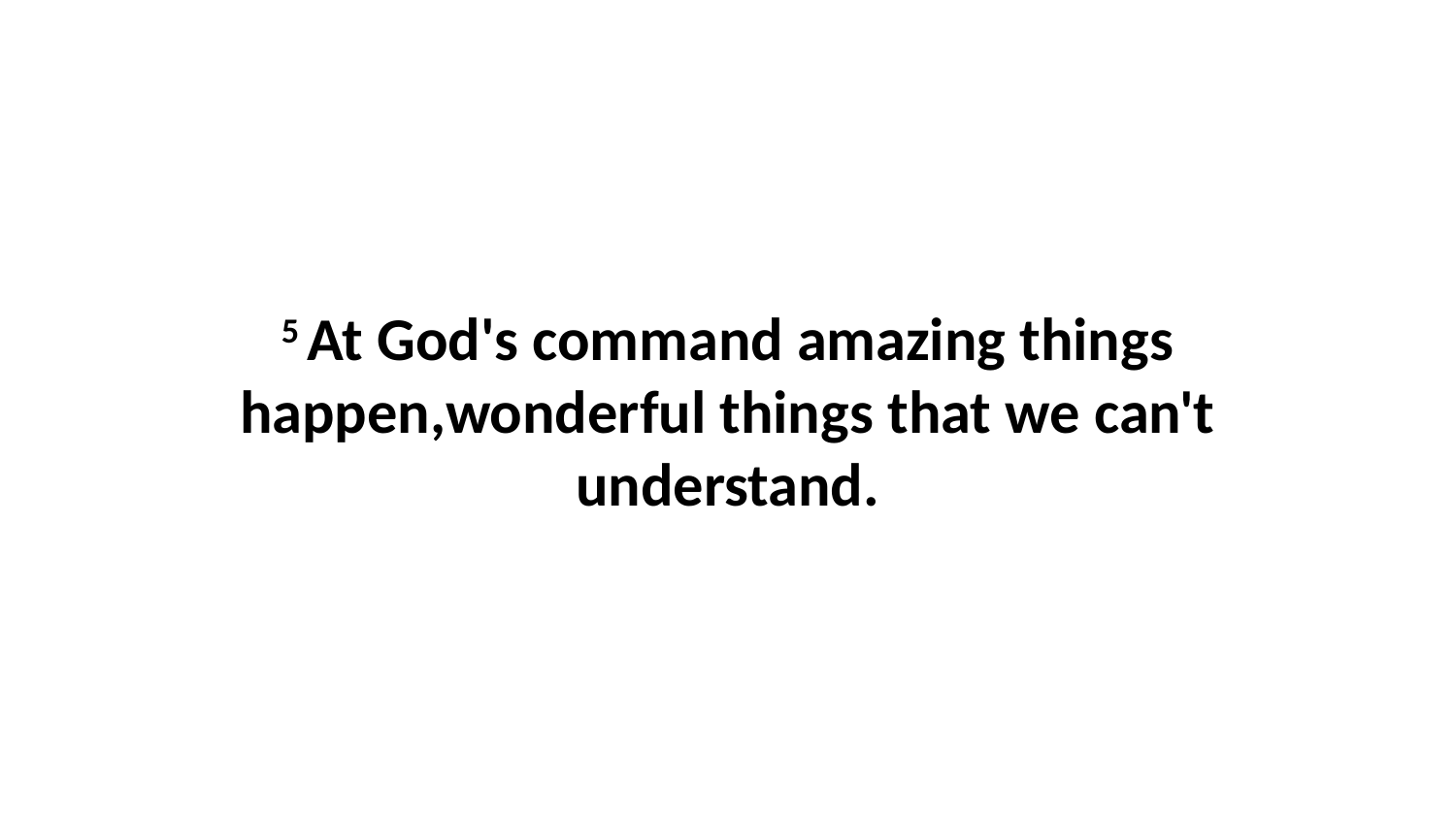

5 At God's command amazing things happen,wonderful things that we can't understand.